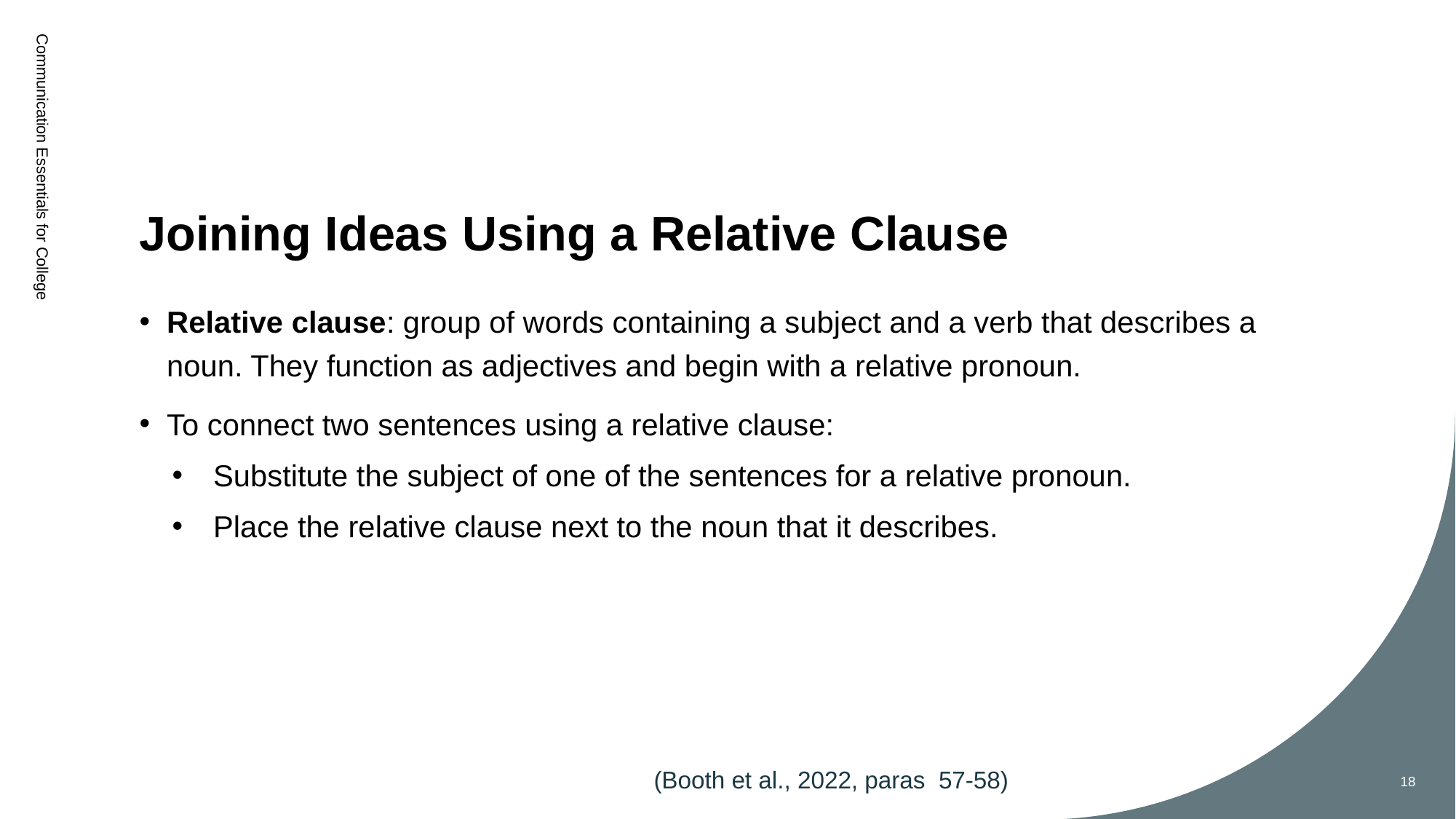

# Joining Ideas Using a Relative Clause
Communication Essentials for College
Relative clause: group of words containing a subject and a verb that describes a noun. They function as adjectives and begin with a relative pronoun.
To connect two sentences using a relative clause:
Substitute the subject of one of the sentences for a relative pronoun.
Place the relative clause next to the noun that it describes.

(Booth et al., 2022, paras  57-58)
18